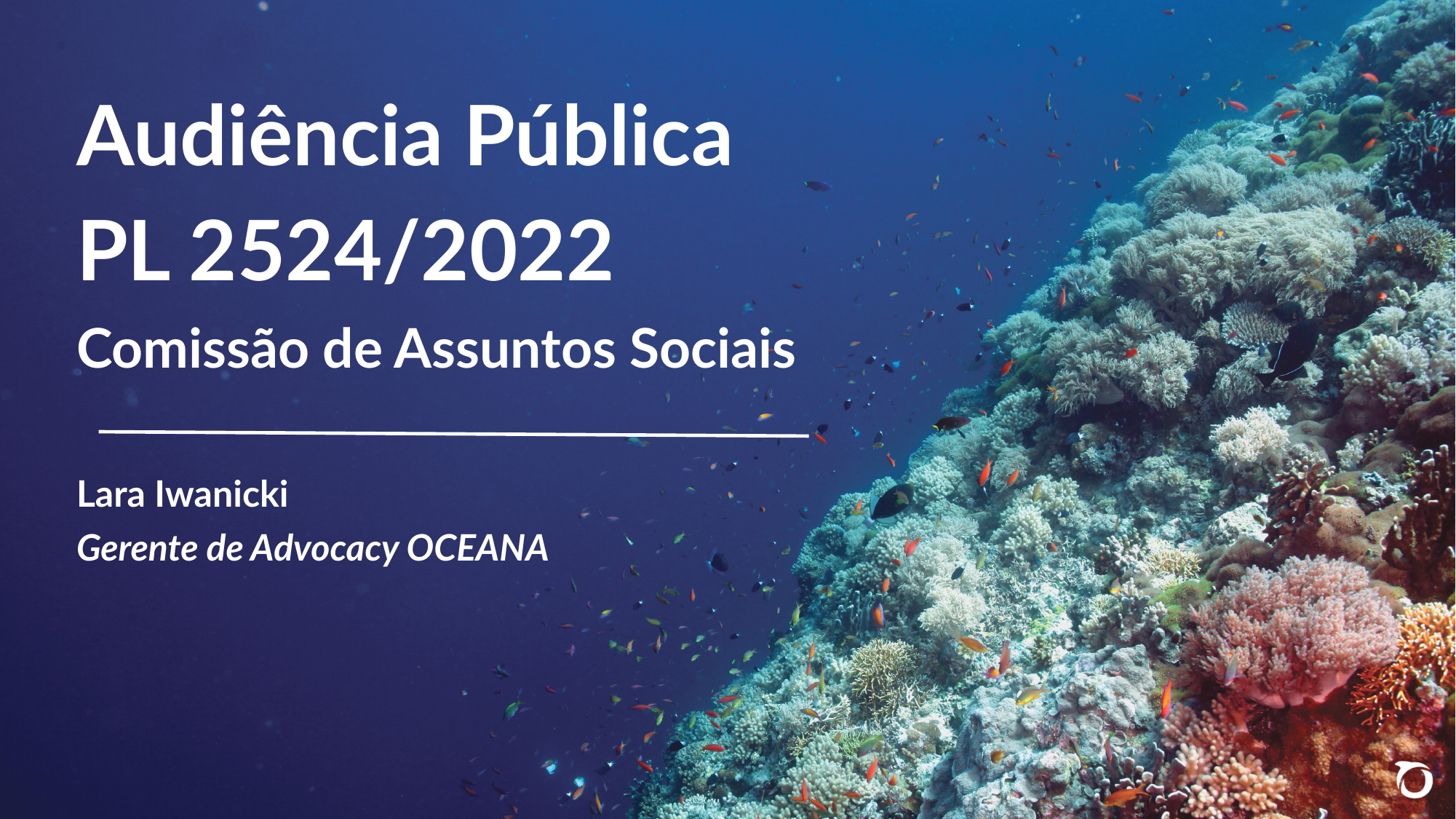

Audiência Pública
PL 2524/2022
Comissão de Assuntos Sociais

Lara Iwanicki
Gerente de Advocacy OCEANA